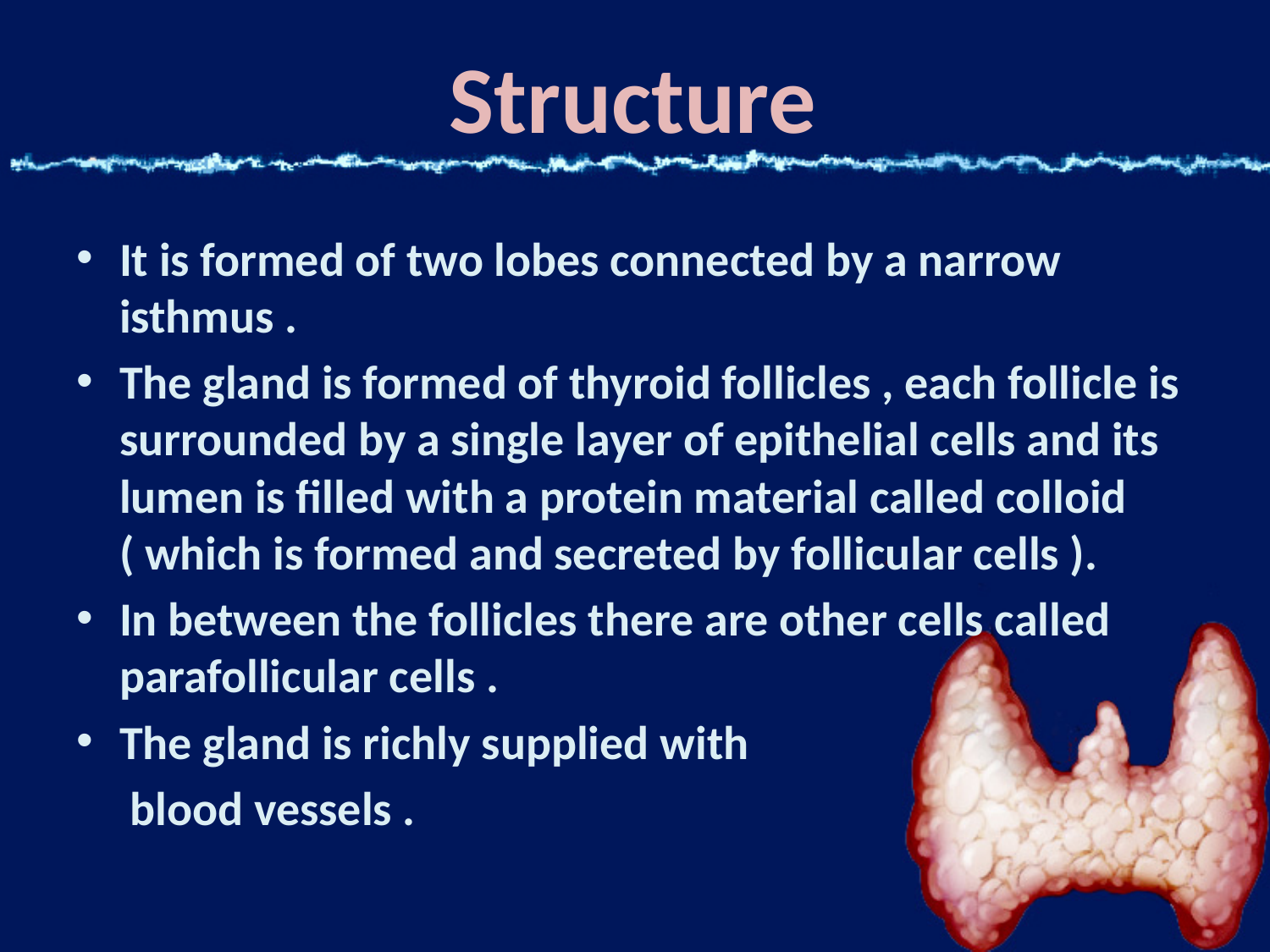

#
Structure
It is formed of two lobes connected by a narrow isthmus .
The gland is formed of thyroid follicles , each follicle is surrounded by a single layer of epithelial cells and its lumen is filled with a protein material called colloid ( which is formed and secreted by follicular cells ).
In between the follicles there are other cells called parafollicular cells .
The gland is richly supplied with
     blood vessels .